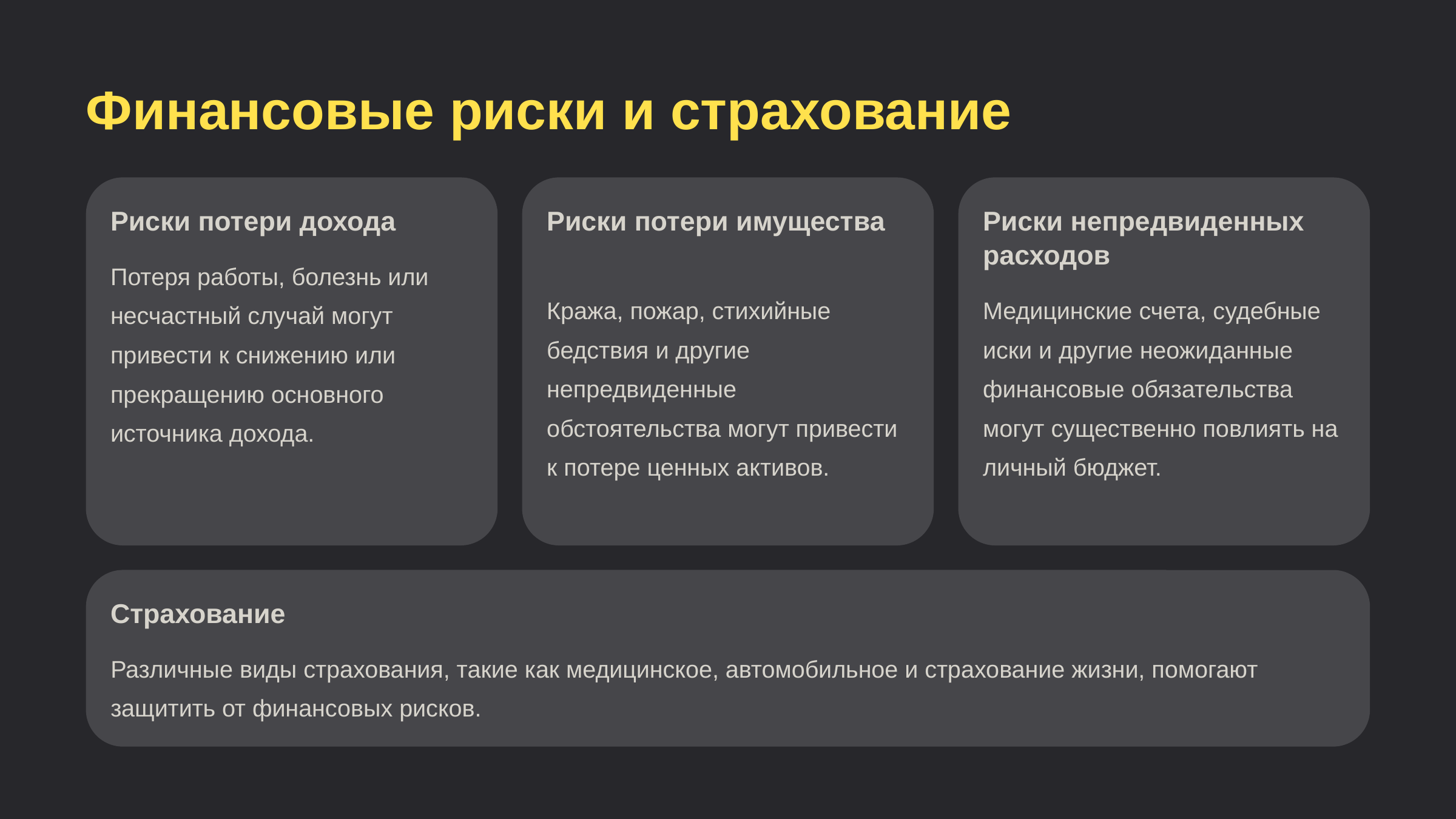

newUROKI.net
Финансовые риски и страхование

Риски потери дохода
Риски потери имущества
Риски непредвиденных расходов
Потеря работы, болезнь или несчастный случай могут привести к снижению или прекращению основного источника дохода.
Кража, пожар, стихийные бедствия и другие непредвиденные обстоятельства могут привести к потере ценных активов.
Медицинские счета, судебные иски и другие неожиданные финансовые обязательства могут существенно повлиять на личный бюджет.

Страхование
Различные виды страхования, такие как медицинское, автомобильное и страхование жизни, помогают защитить от финансовых рисков.